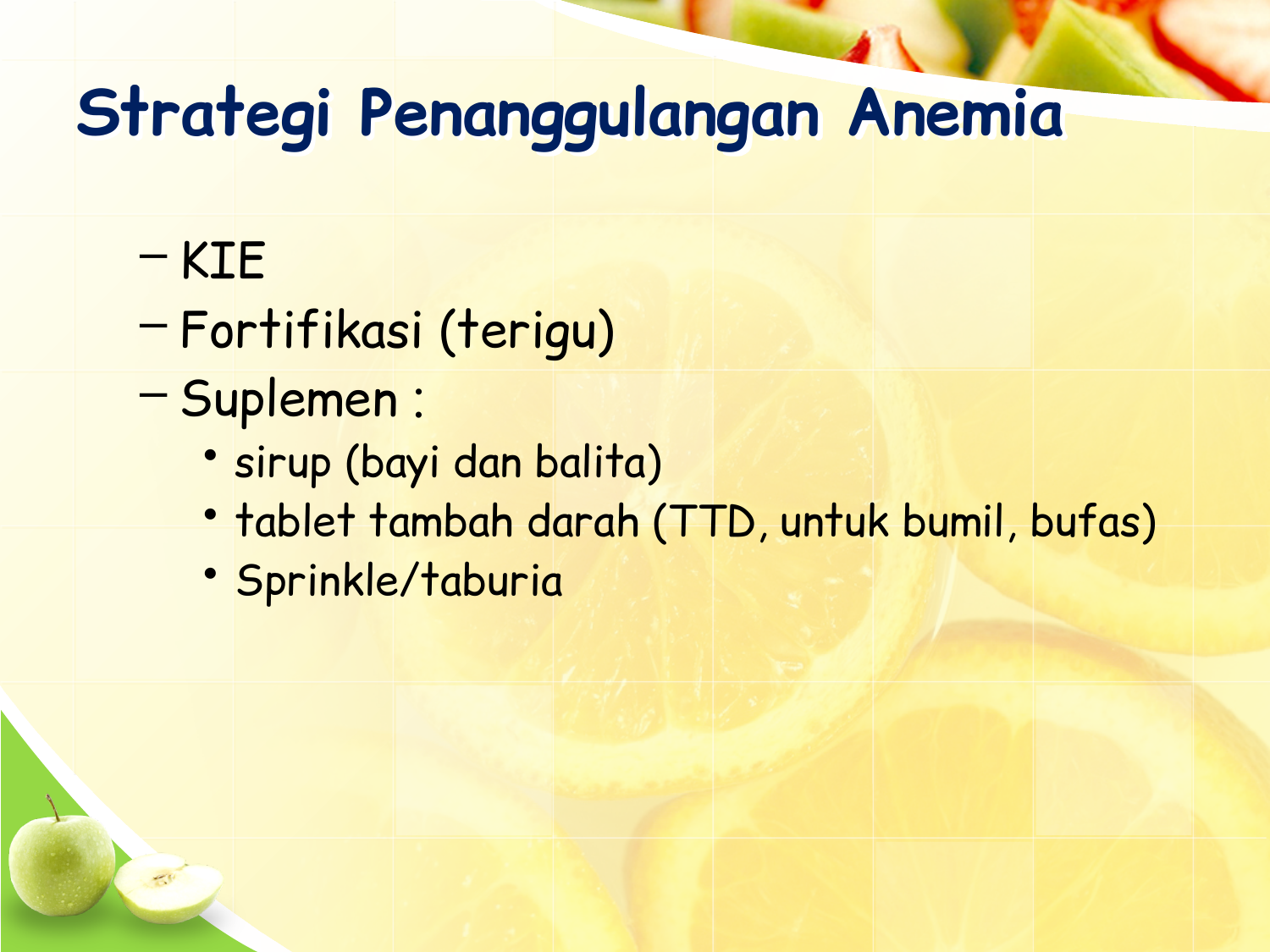

# Strategi Penanggulangan Anemia
KIE
Fortifikasi (terigu)
Suplemen :
sirup (bayi dan balita)
tablet tambah darah (TTD, untuk bumil, bufas)
Sprinkle/taburia